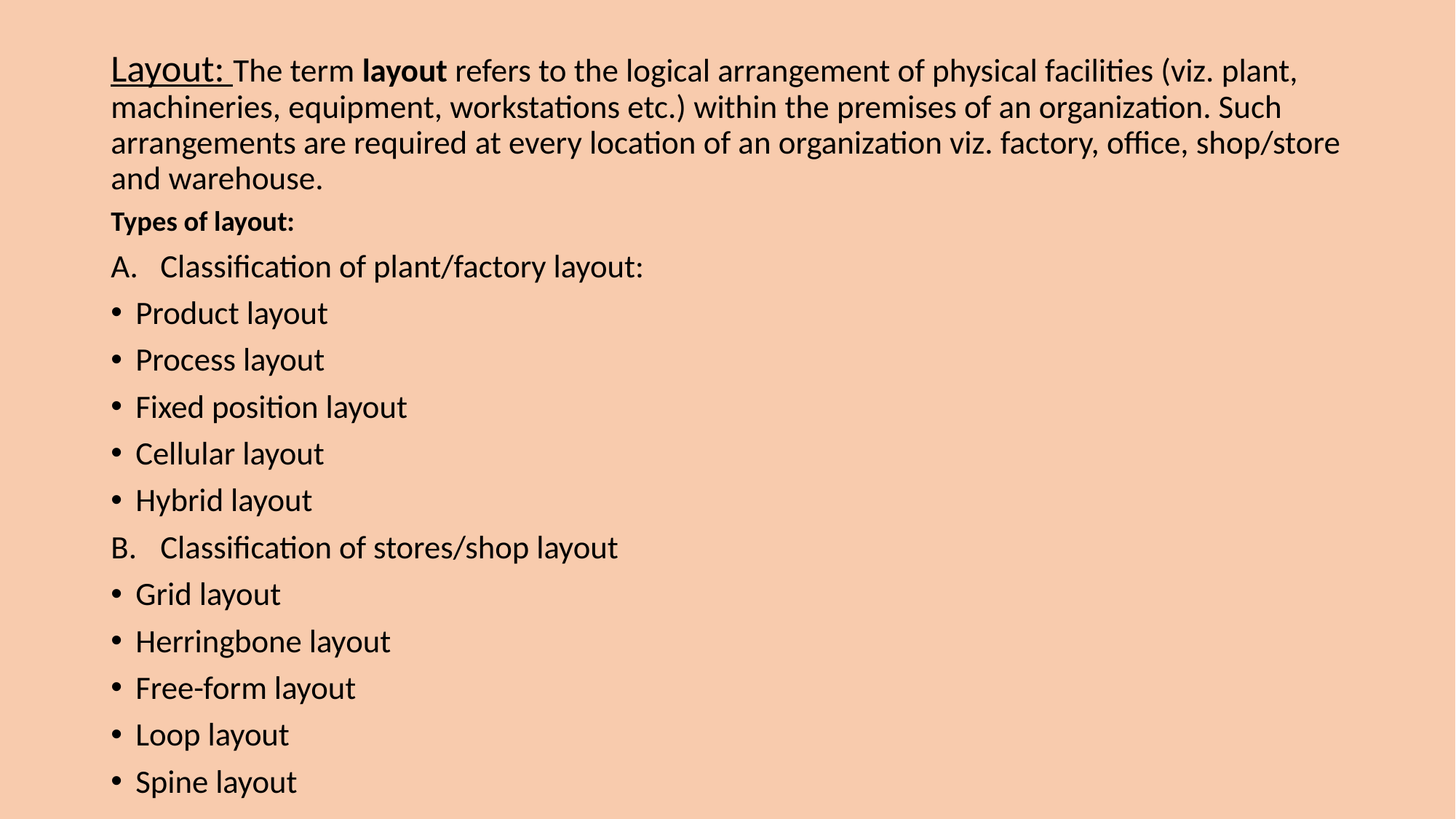

# Layout: The term layout refers to the logical arrangement of physical facilities (viz. plant, machineries, equipment, workstations etc.) within the premises of an organization. Such arrangements are required at every location of an organization viz. factory, office, shop/store and warehouse.
Types of layout:
Classification of plant/factory layout:
Product layout
Process layout
Fixed position layout
Cellular layout
Hybrid layout
Classification of stores/shop layout
Grid layout
Herringbone layout
Free-form layout
Loop layout
Spine layout